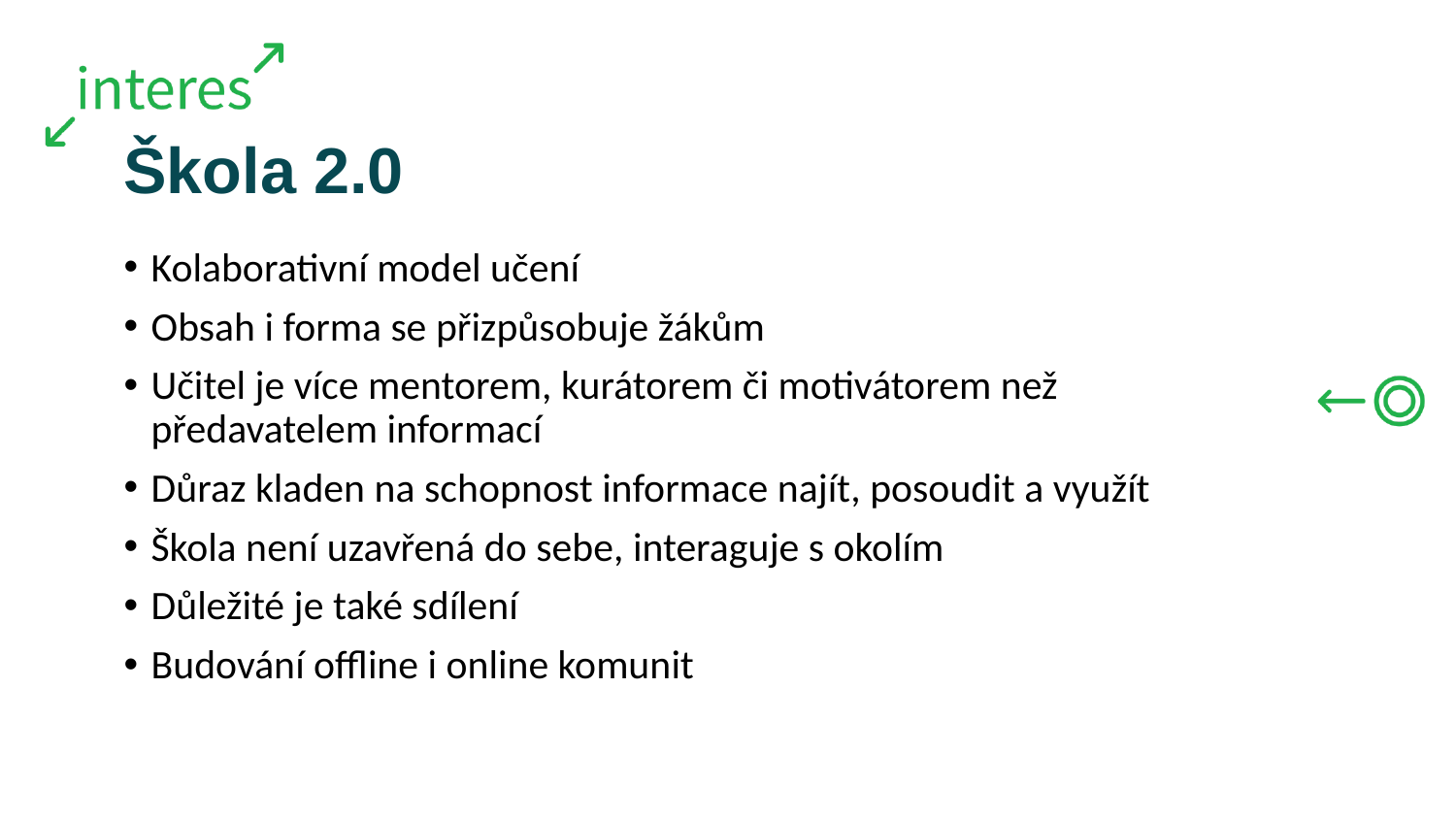

# Škola 2.0
Kolaborativní model učení
Obsah i forma se přizpůsobuje žákům
Učitel je více mentorem, kurátorem či motivátorem než předavatelem informací
Důraz kladen na schopnost informace najít, posoudit a využít
Škola není uzavřená do sebe, interaguje s okolím
Důležité je také sdílení
Budování offline i online komunit